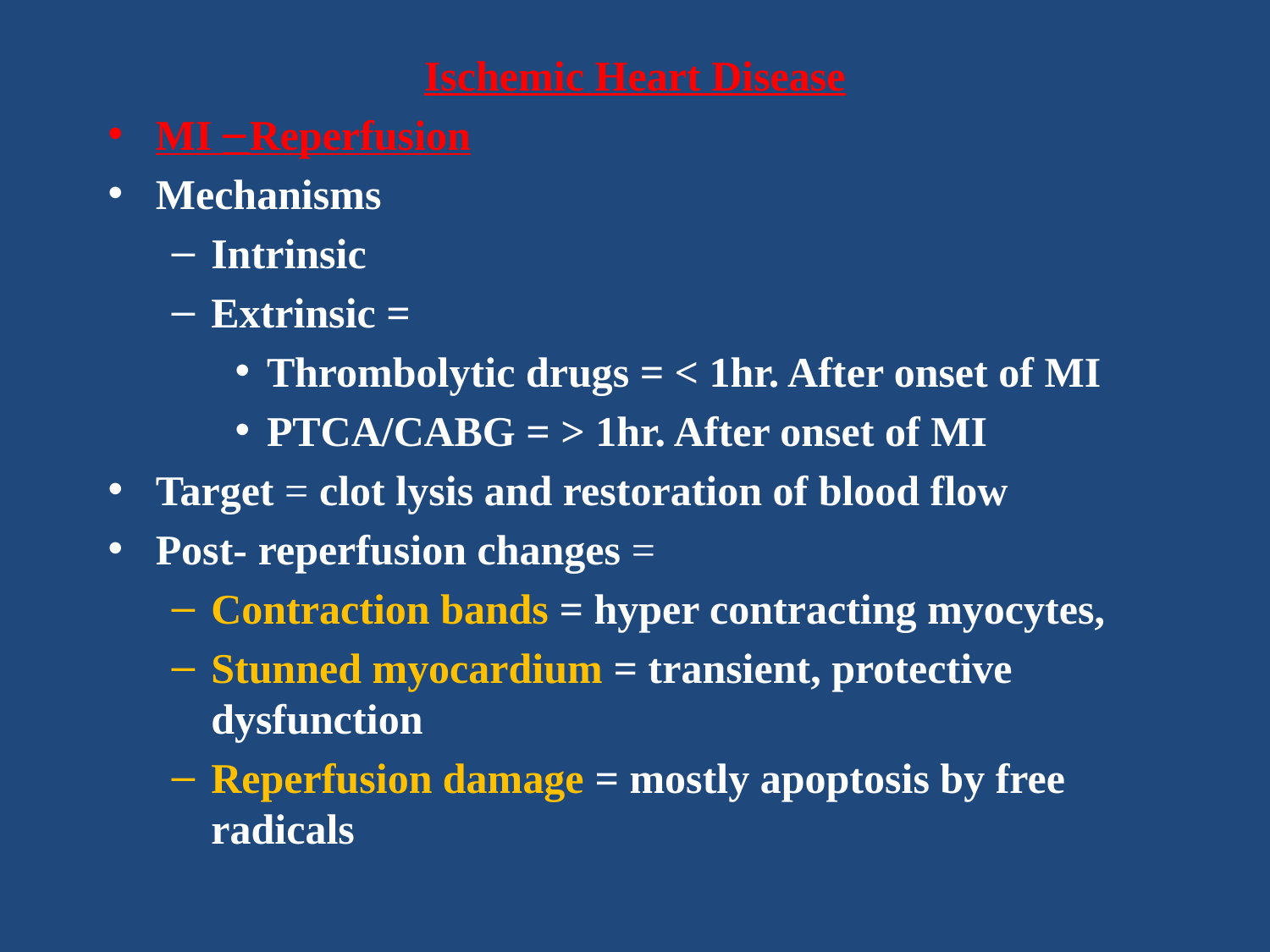

Ischemic Heart Disease
MI –Reperfusion
Mechanisms
Intrinsic
Extrinsic =
Thrombolytic drugs = < 1hr. After onset of MI
PTCA/CABG = > 1hr. After onset of MI
Target = clot lysis and restoration of blood flow
Post- reperfusion changes =
Contraction bands = hyper contracting myocytes,
Stunned myocardium = transient, protective dysfunction
Reperfusion damage = mostly apoptosis by free radicals